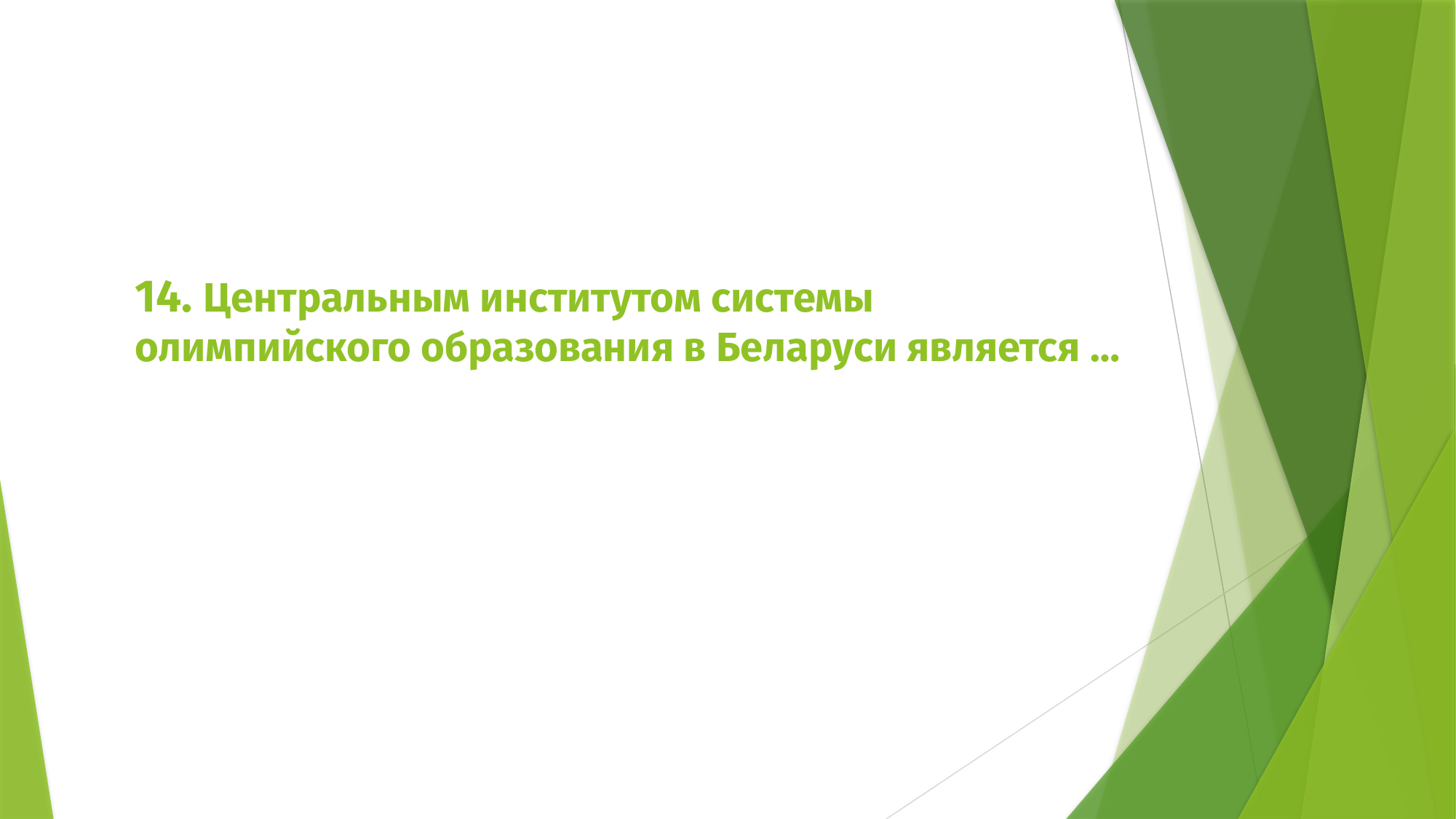

# 14. Центральным институтом системы олимпийского образования в Беларуси является …